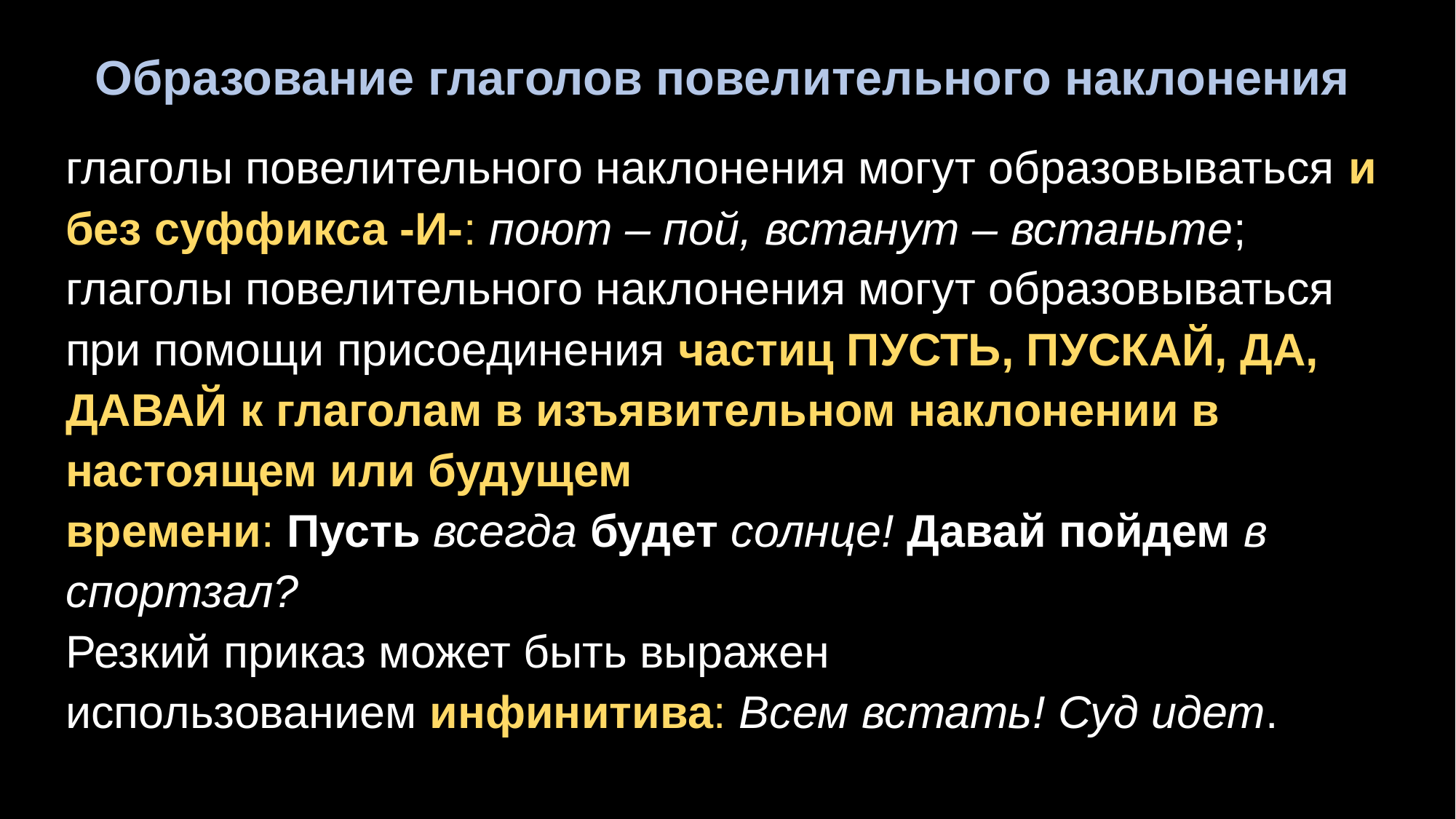

# Образование глаголов повелительного наклонения
глаголы повелительного наклонения могут образовываться и без суффикса -И-: поют – пой, встанут – встаньте;
глаголы повелительного наклонения могут образовываться при помощи присоединения частиц ПУСТЬ, ПУСКАЙ, ДА, ДАВАЙ к глаголам в изъявительном наклонении в настоящем или будущем времени: Пусть всегда будет солнце! Давай пойдем в спортзал?
Резкий приказ может быть выражен использованием инфинитива: Всем встать! Суд идет.